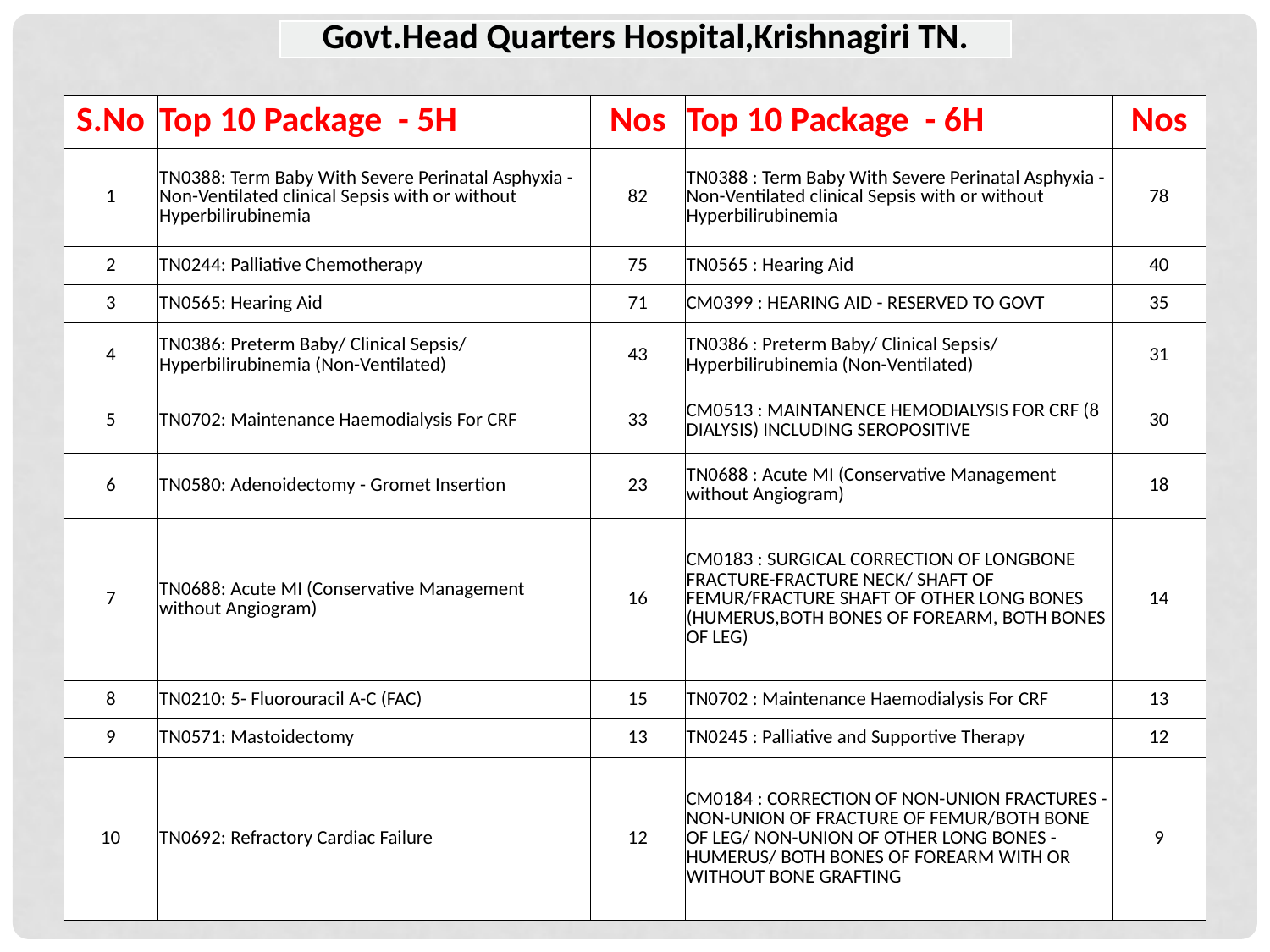

| Govt.Head Quarters Hospital,Krishnagiri TN. |
| --- |
| S.No | Top 10 Package - 5H | Nos | Top 10 Package - 6H | Nos |
| --- | --- | --- | --- | --- |
| 1 | TN0388: Term Baby With Severe Perinatal Asphyxia - Non-Ventilated clinical Sepsis with or without Hyperbilirubinemia | 82 | TN0388 : Term Baby With Severe Perinatal Asphyxia - Non-Ventilated clinical Sepsis with or without Hyperbilirubinemia | 78 |
| 2 | TN0244: Palliative Chemotherapy | 75 | TN0565 : Hearing Aid | 40 |
| 3 | TN0565: Hearing Aid | 71 | CM0399 : HEARING AID - RESERVED TO GOVT | 35 |
| 4 | TN0386: Preterm Baby/ Clinical Sepsis/ Hyperbilirubinemia (Non-Ventilated) | 43 | TN0386 : Preterm Baby/ Clinical Sepsis/ Hyperbilirubinemia (Non-Ventilated) | 31 |
| 5 | TN0702: Maintenance Haemodialysis For CRF | 33 | CM0513 : MAINTANENCE HEMODIALYSIS FOR CRF (8 DIALYSIS) INCLUDING SEROPOSITIVE | 30 |
| 6 | TN0580: Adenoidectomy - Gromet Insertion | 23 | TN0688 : Acute MI (Conservative Management without Angiogram) | 18 |
| 7 | TN0688: Acute MI (Conservative Management without Angiogram) | 16 | CM0183 : SURGICAL CORRECTION OF LONGBONE FRACTURE-FRACTURE NECK/ SHAFT OF FEMUR/FRACTURE SHAFT OF OTHER LONG BONES (HUMERUS,BOTH BONES OF FOREARM, BOTH BONES OF LEG) | 14 |
| 8 | TN0210: 5- Fluorouracil A-C (FAC) | 15 | TN0702 : Maintenance Haemodialysis For CRF | 13 |
| 9 | TN0571: Mastoidectomy | 13 | TN0245 : Palliative and Supportive Therapy | 12 |
| 10 | TN0692: Refractory Cardiac Failure | 12 | CM0184 : CORRECTION OF NON-UNION FRACTURES - NON-UNION OF FRACTURE OF FEMUR/BOTH BONE OF LEG/ NON-UNION OF OTHER LONG BONES -HUMERUS/ BOTH BONES OF FOREARM WITH OR WITHOUT BONE GRAFTING | 9 |